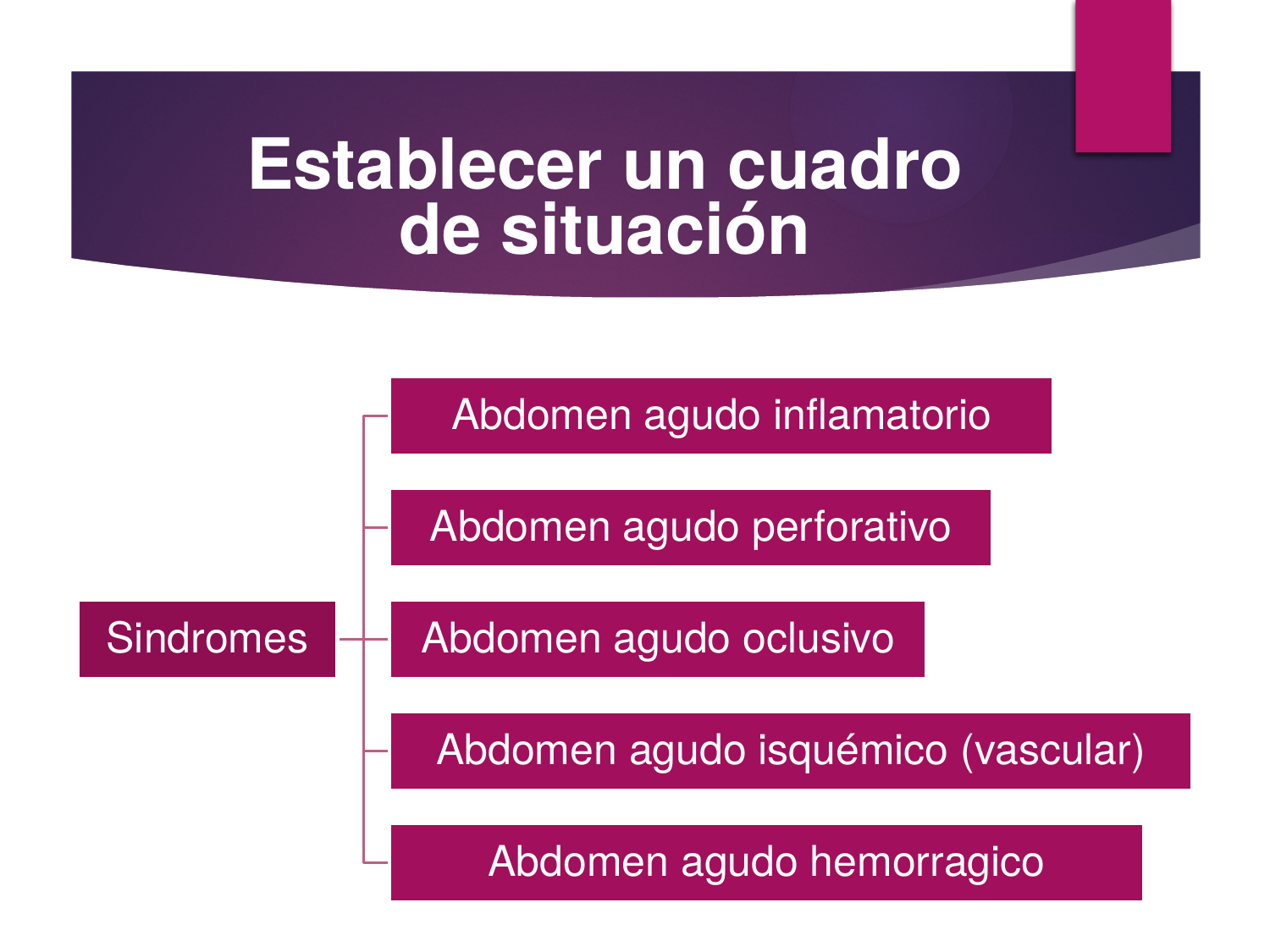

Establecer un cuadro de situación

Sindromes
Abdomen agudo inflamatorio
Abdomen agudo perforativo
Abdomen agudo oclusivo
Abdomen agudo isquémico (vascular)
Abdomen agudo hemorragico